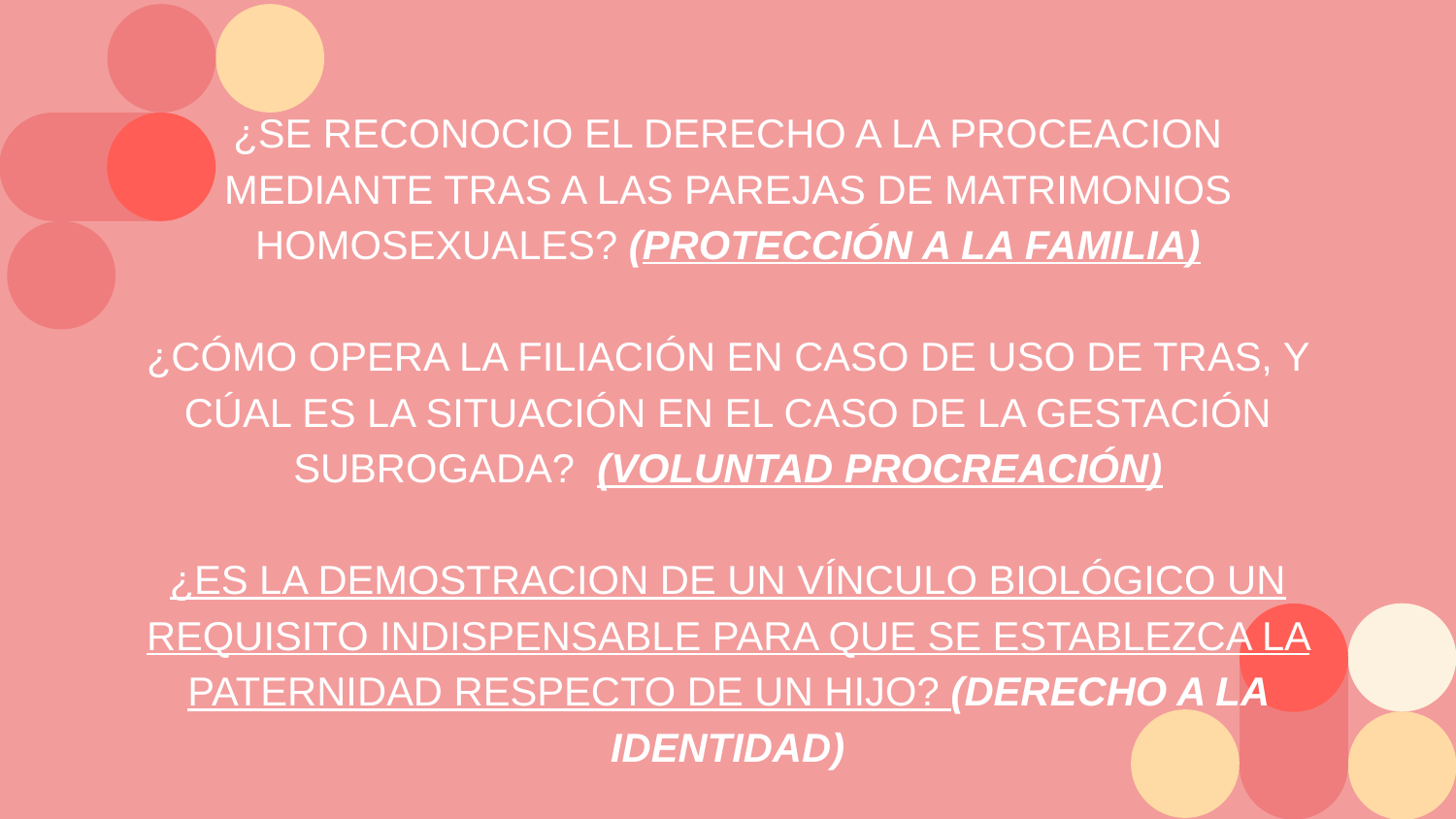

# ¿SE RECONOCIO EL DERECHO A LA PROCEACION MEDIANTE TRAS A LAS PAREJAS DE MATRIMONIOS HOMOSEXUALES? (PROTECCIÓN A LA FAMILIA) ¿CÓMO OPERA LA FILIACIÓN EN CASO DE USO DE TRAS, Y CÚAL ES LA SITUACIÓN EN EL CASO DE LA GESTACIÓN SUBROGADA?  (VOLUNTAD PROCREACIÓN) ¿ES LA DEMOSTRACION DE UN VÍNCULO BIOLÓGICO UN REQUISITO INDISPENSABLE PARA QUE SE ESTABLEZCA LA PATERNIDAD RESPECTO DE UN HIJO? (DERECHO A LA IDENTIDAD)